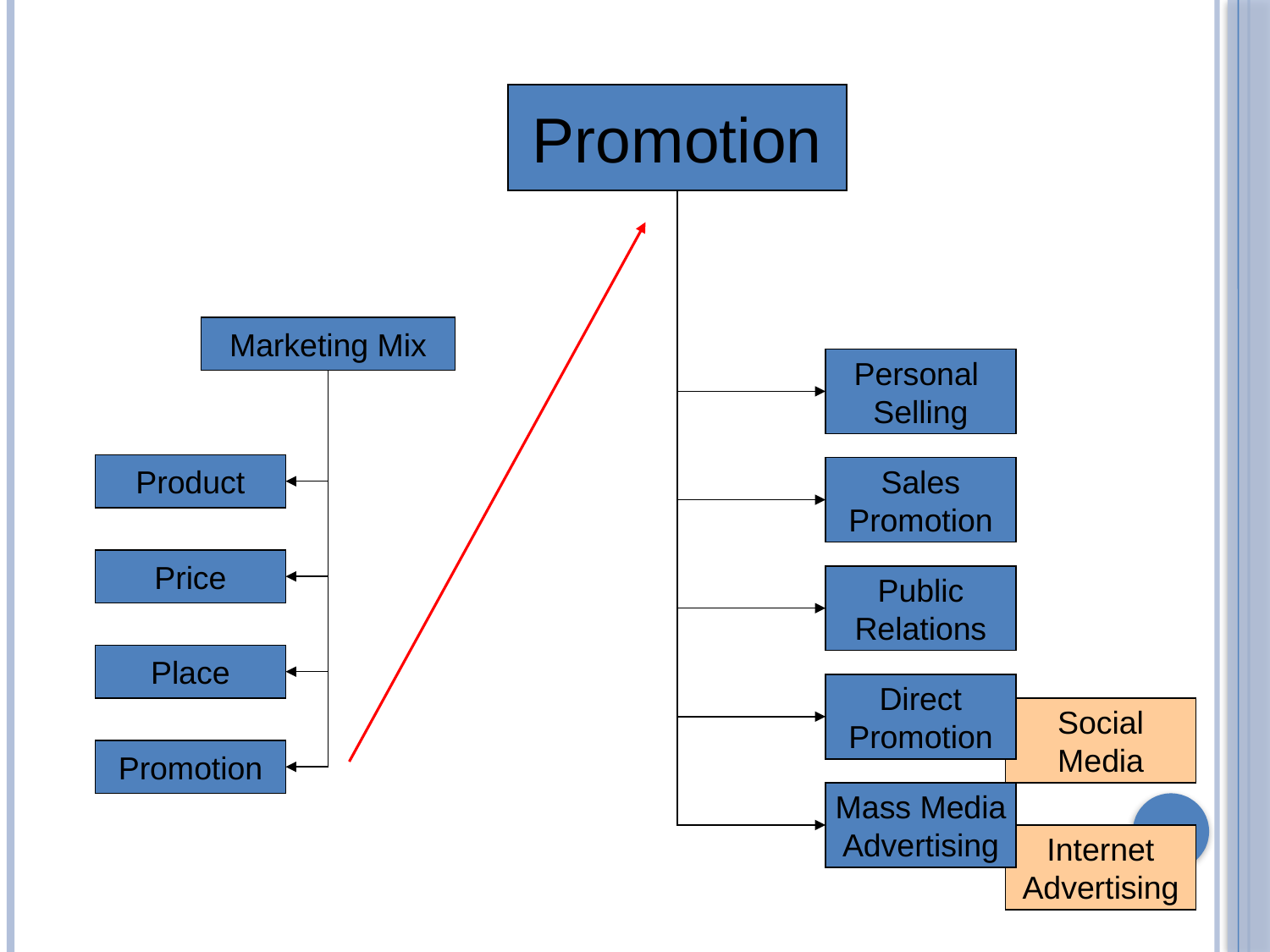

Promotion
Personal
Selling
Sales
Promotion
Public
Relations
Direct
Promotion
Mass Media
Advertising

Marketing Mix
Product
Price
Place
Promotion
Social
Media
Internet
Advertising